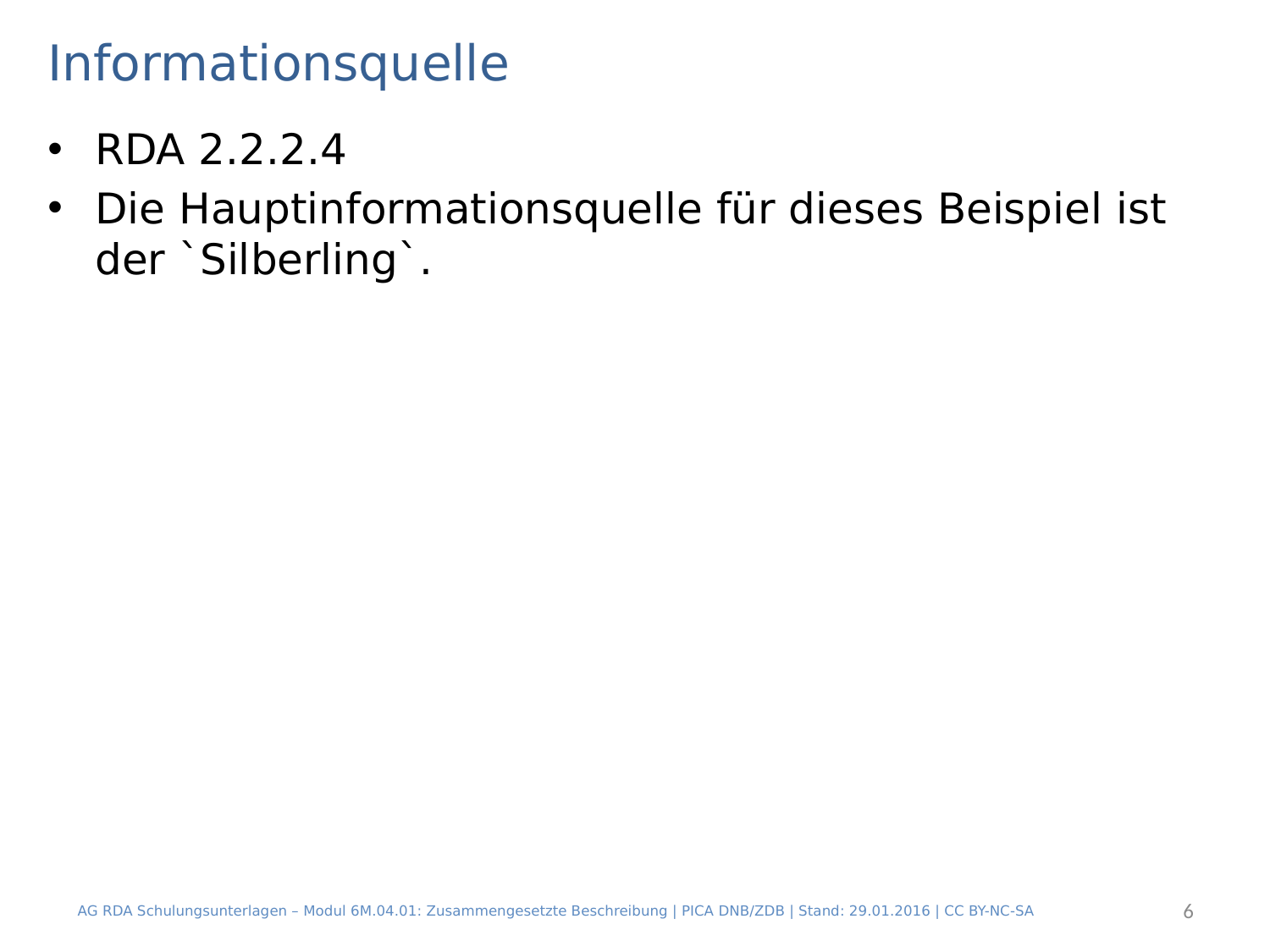

# Informationsquelle
RDA 2.2.2.4
Die Hauptinformationsquelle für dieses Beispiel ist der `Silberling`.

AG RDA Schulungsunterlagen – Modul 6M.04.01: Zusammengesetzte Beschreibung | PICA DNB/ZDB | Stand: 29.01.2016 | CC BY-NC-SA
6